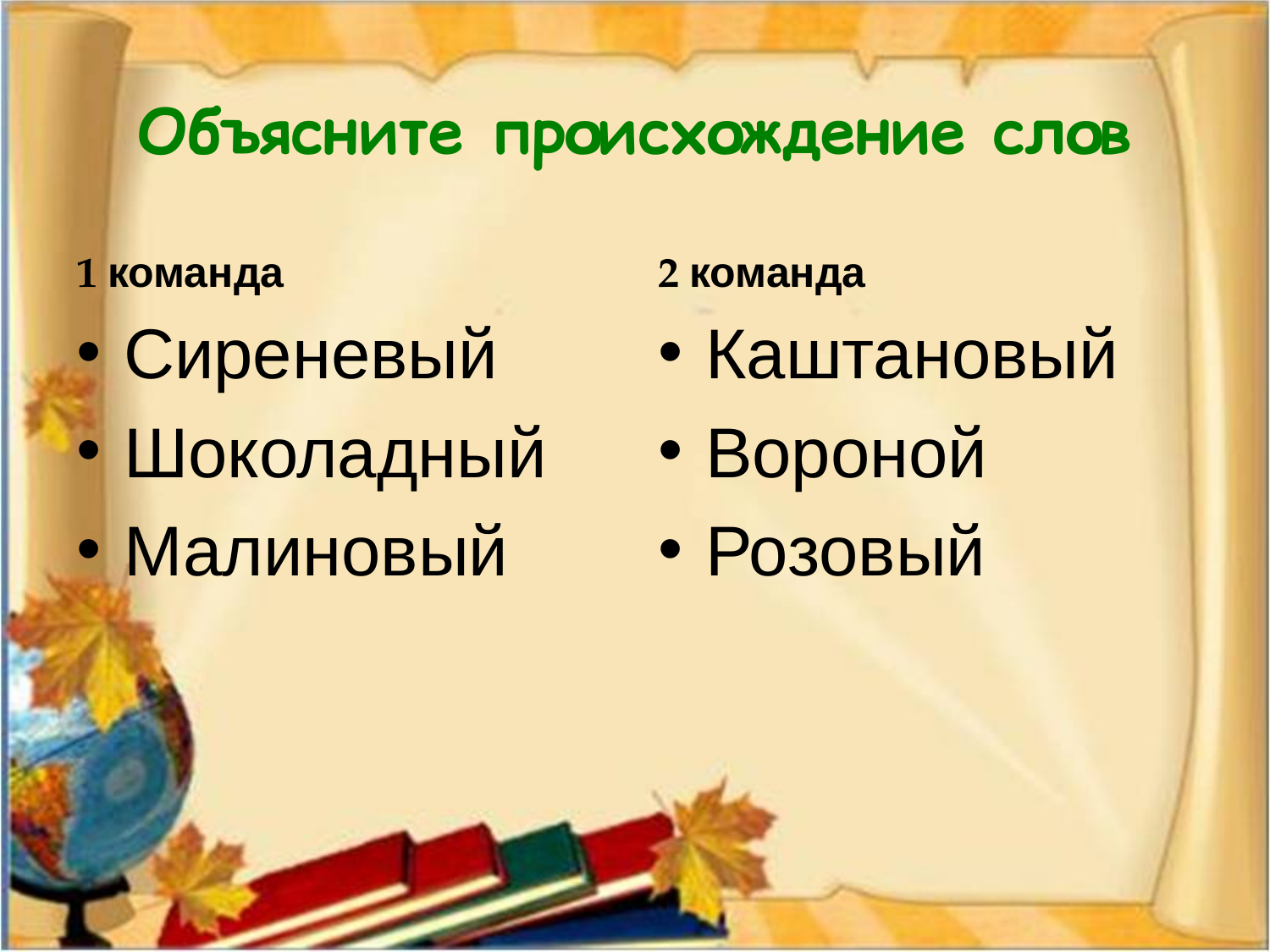

# Объясните происхождение слов
1 команда
2 команда
Сиреневый
Шоколадный
Малиновый
Каштановый
Вороной
Розовый